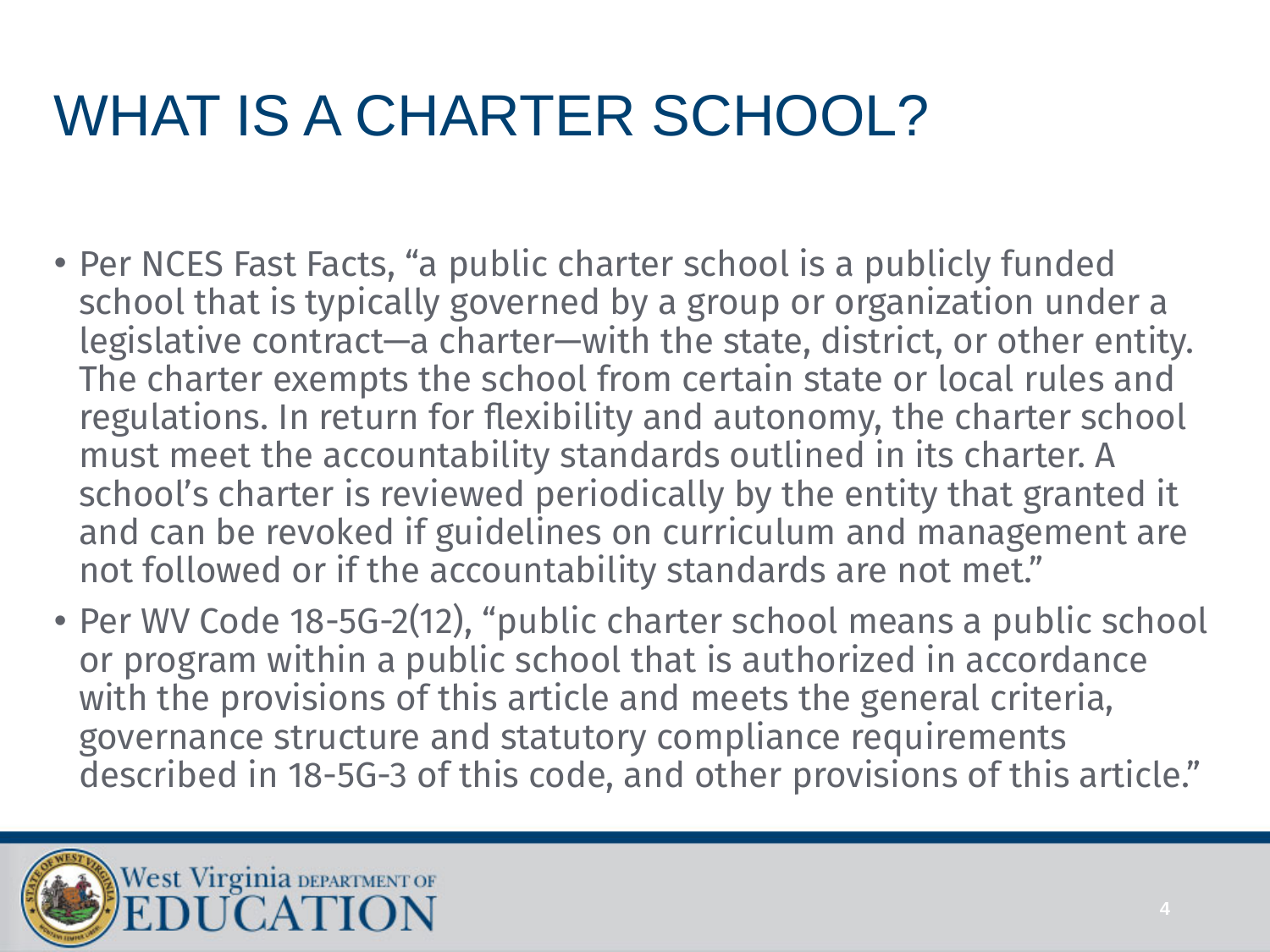

# WHAT IS A CHARTER SCHOOL?
Per NCES Fast Facts, “a public charter school is a publicly funded school that is typically governed by a group or organization under a legislative contract—a charter—with the state, district, or other entity. The charter exempts the school from certain state or local rules and regulations. In return for flexibility and autonomy, the charter school must meet the accountability standards outlined in its charter. A school’s charter is reviewed periodically by the entity that granted it and can be revoked if guidelines on curriculum and management are not followed or if the accountability standards are not met.”
Per WV Code 18-5G-2(12), “public charter school means a public school or program within a public school that is authorized in accordance with the provisions of this article and meets the general criteria, governance structure and statutory compliance requirements described in 18-5G-3 of this code, and other provisions of this article.”
4